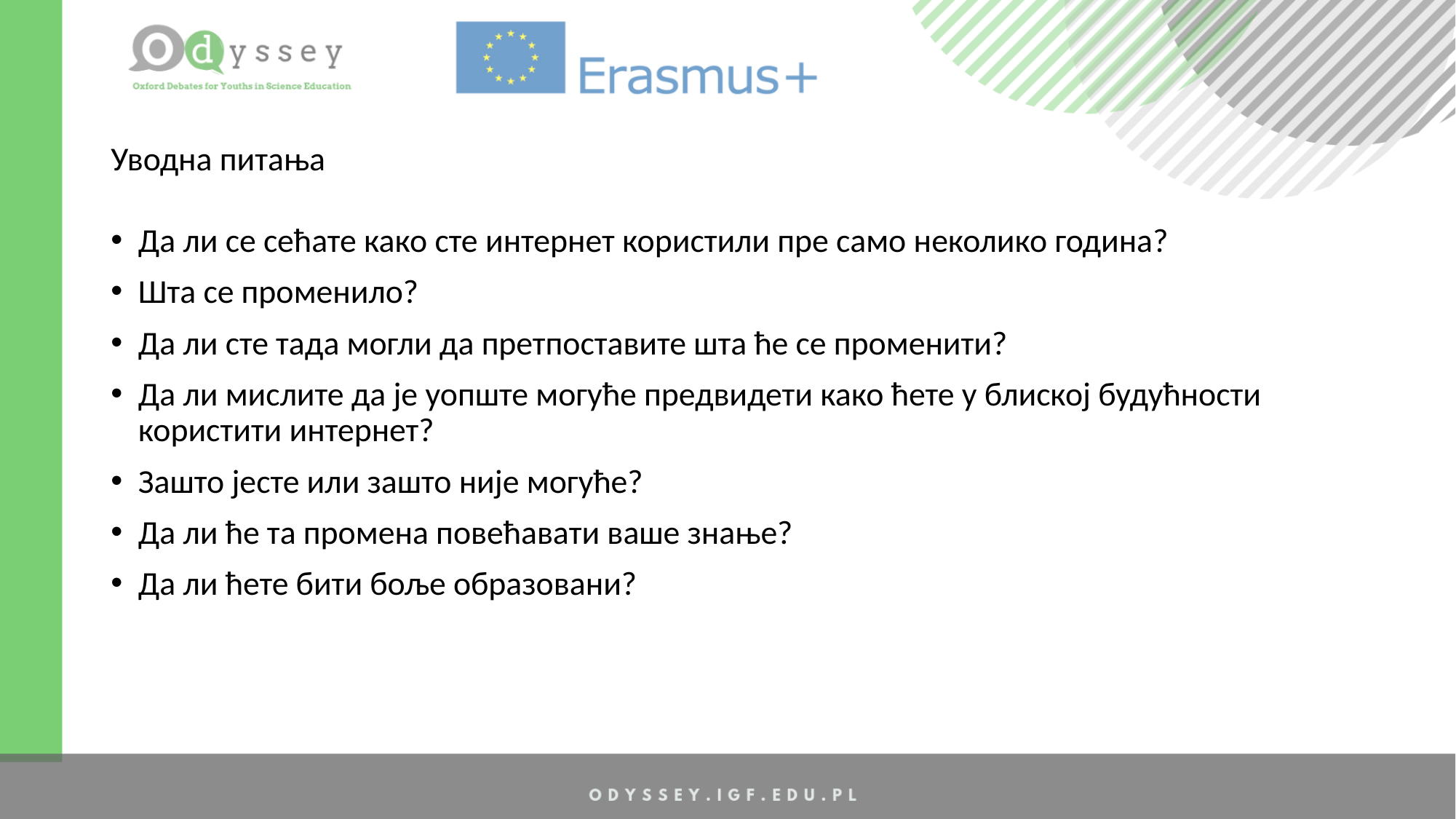

# Уводна питања
Да ли се сећате како сте интернет користили пре само неколико година?
Шта се променило?
Да ли сте тада могли да претпоставите шта ће се променити?
Да ли мислите да је уопште могуће предвидети како ћете у блиској будућности користити интернет?
Зашто јесте или зашто није могуће?
Да ли ће та промена повећавати ваше знање?
Да ли ћете бити боље образовани?